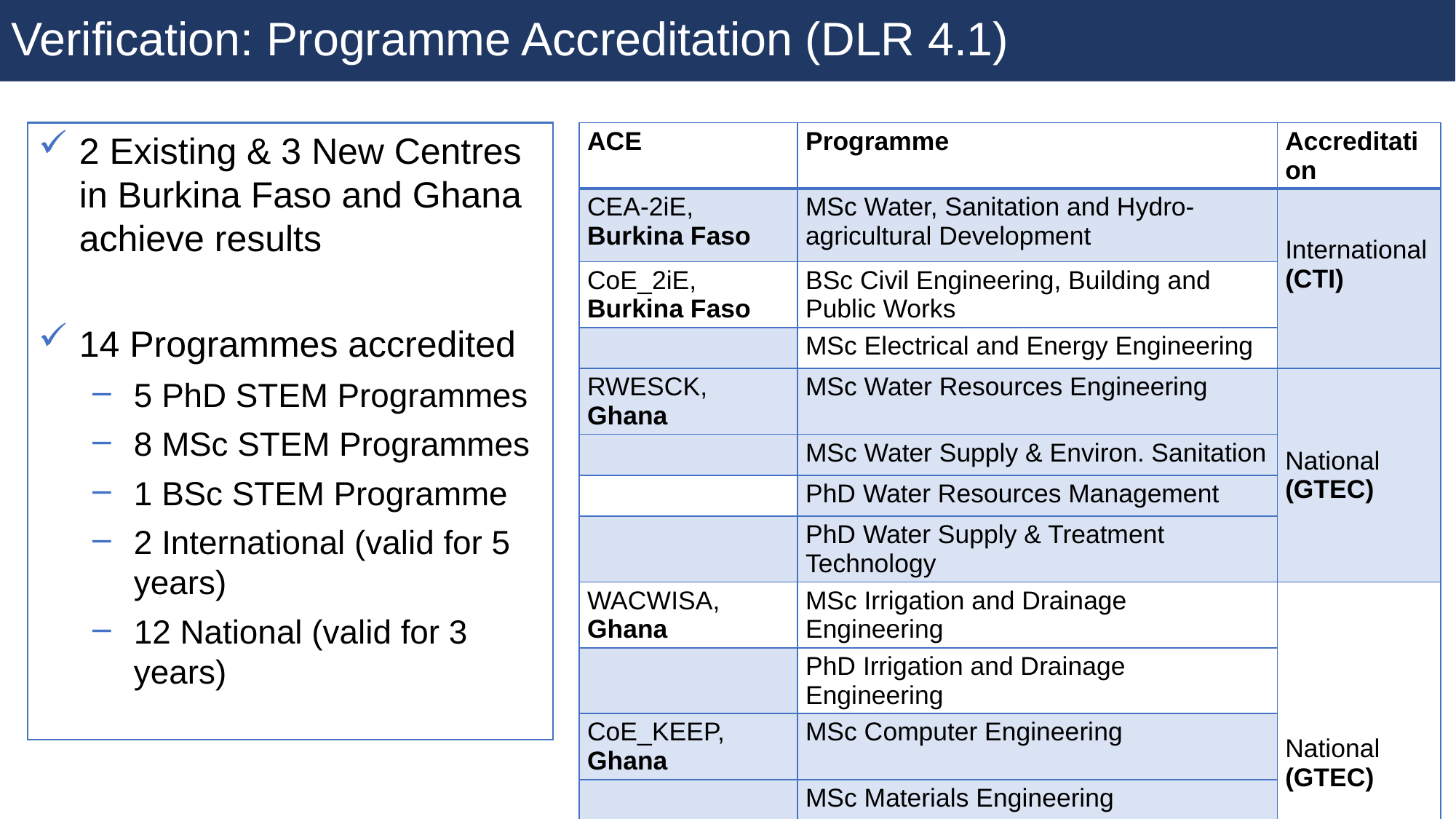

# Verification: Programme Accreditation (DLR 4.1)
2 Existing & 3 New Centres in Burkina Faso and Ghana achieve results

14 Programmes accredited
5 PhD STEM Programmes
8 MSc STEM Programmes
1 BSc STEM Programme
2 International (valid for 5 years)
12 National (valid for 3 years)

| ACE | Programme | Accreditation |
| --- | --- | --- |
| CEA-2iE, Burkina Faso | MSc Water, Sanitation and Hydro-agricultural Development | International (CTI) |
| CoE\_2iE, Burkina Faso | BSc Civil Engineering, Building and Public Works |  |
|  | MSc Electrical and Energy Engineering |  |
| RWESCK, Ghana | MSc Water Resources Engineering | National (GTEC) |
|  | MSc Water Supply & Environ. Sanitation |  |
|  | PhD Water Resources Management |  |
|  | PhD Water Supply & Treatment Technology |  |
| WACWISA, Ghana | MSc Irrigation and Drainage Engineering | National (GTEC) |
|  | PhD Irrigation and Drainage Engineering |  |
| CoE\_KEEP, Ghana | MSc Computer Engineering |  |
|  | MSc Materials Engineering |  |
|  | MSc Telecommunications Engineering |  |
|  | PhD Computer Engineering |  |
|  | PhD Telecommunications Engineering |  |